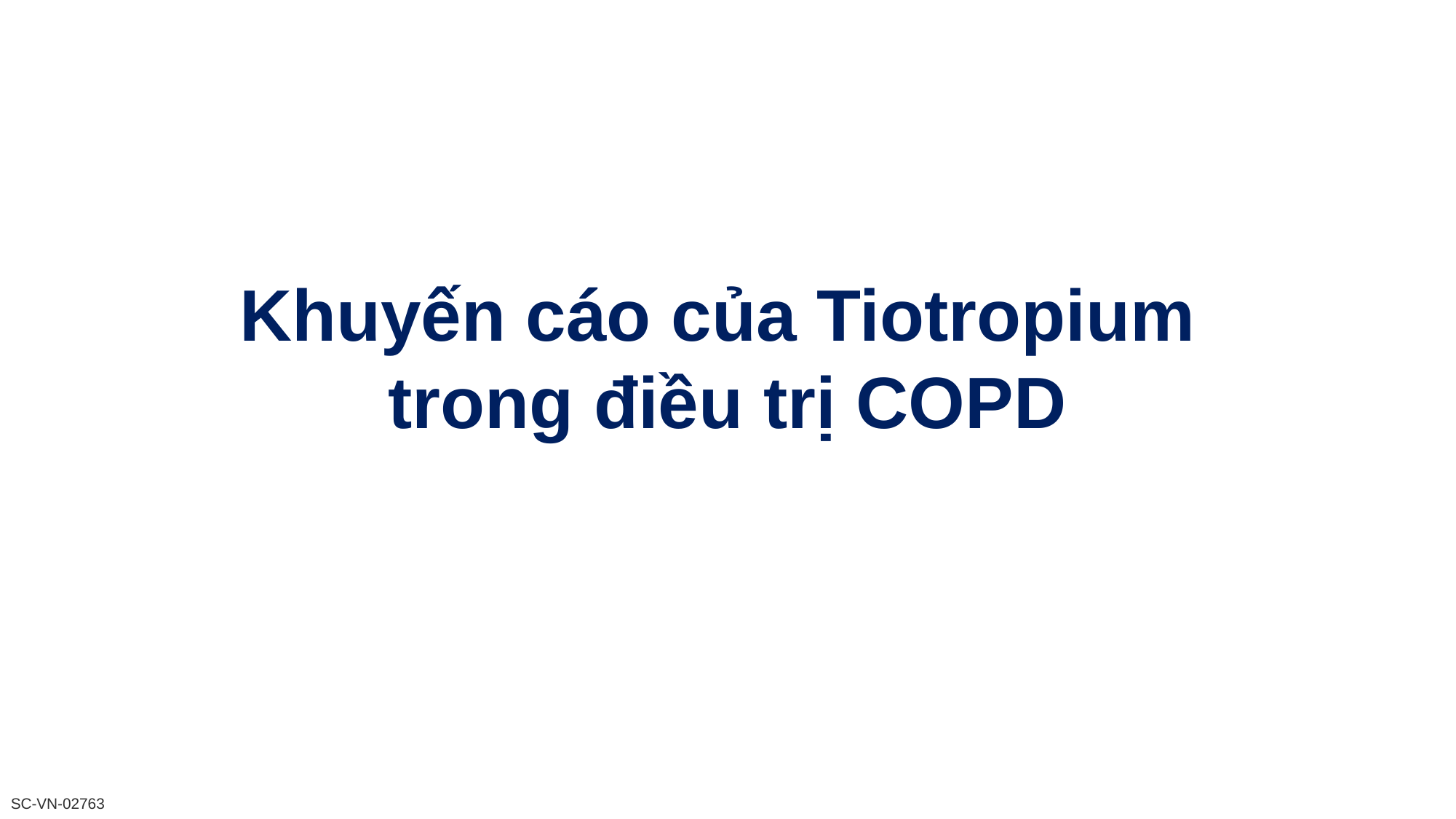

Khuyến cáo của Tiotropium
trong điều trị COPD